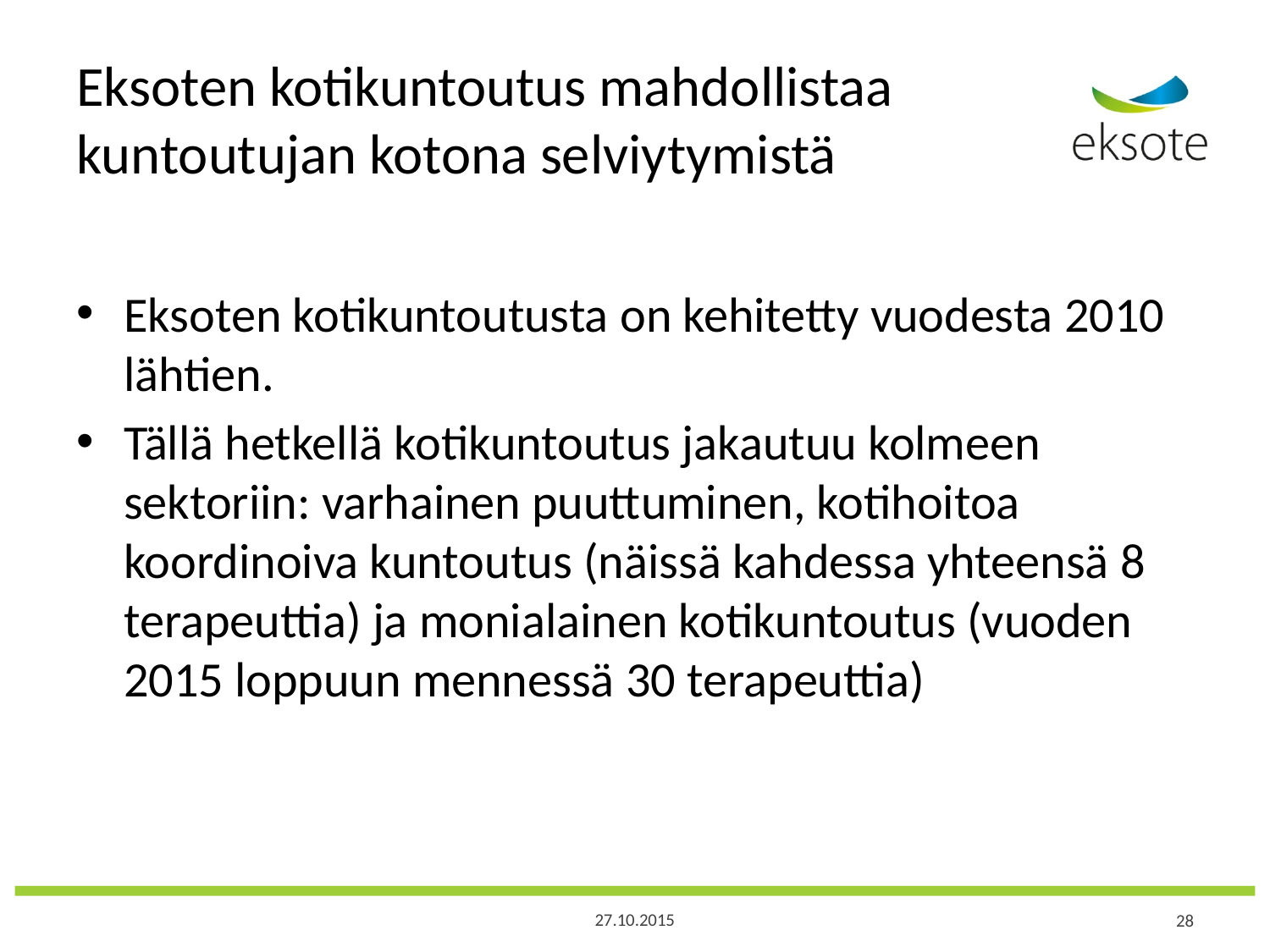

# Eksoten kotikuntoutus mahdollistaa kuntoutujan kotona selviytymistä
Eksoten kotikuntoutusta on kehitetty vuodesta 2010 lähtien.
Tällä hetkellä kotikuntoutus jakautuu kolmeen sektoriin: varhainen puuttuminen, kotihoitoa koordinoiva kuntoutus (näissä kahdessa yhteensä 8 terapeuttia) ja monialainen kotikuntoutus (vuoden 2015 loppuun mennessä 30 terapeuttia)
27.10.2015
28